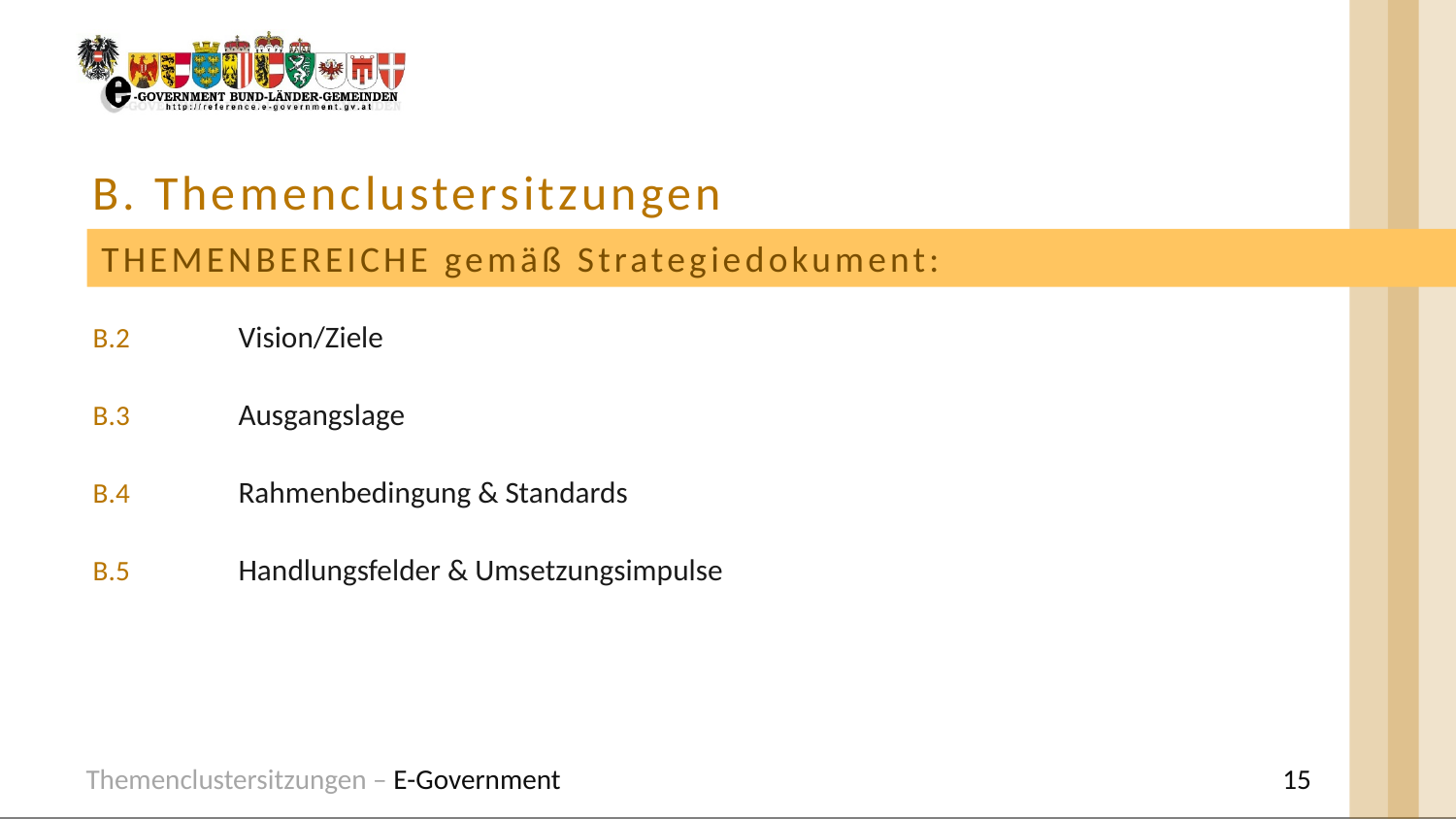

# B. Themenclustersitzungen
THEMENBEREICHE gemäß Strategiedokument:
B.2	Vision/Ziele
B.3	Ausgangslage
B.4	Rahmenbedingung & Standards
B.5	Handlungsfelder & Umsetzungsimpulse
Themenclustersitzungen – E-Government
15